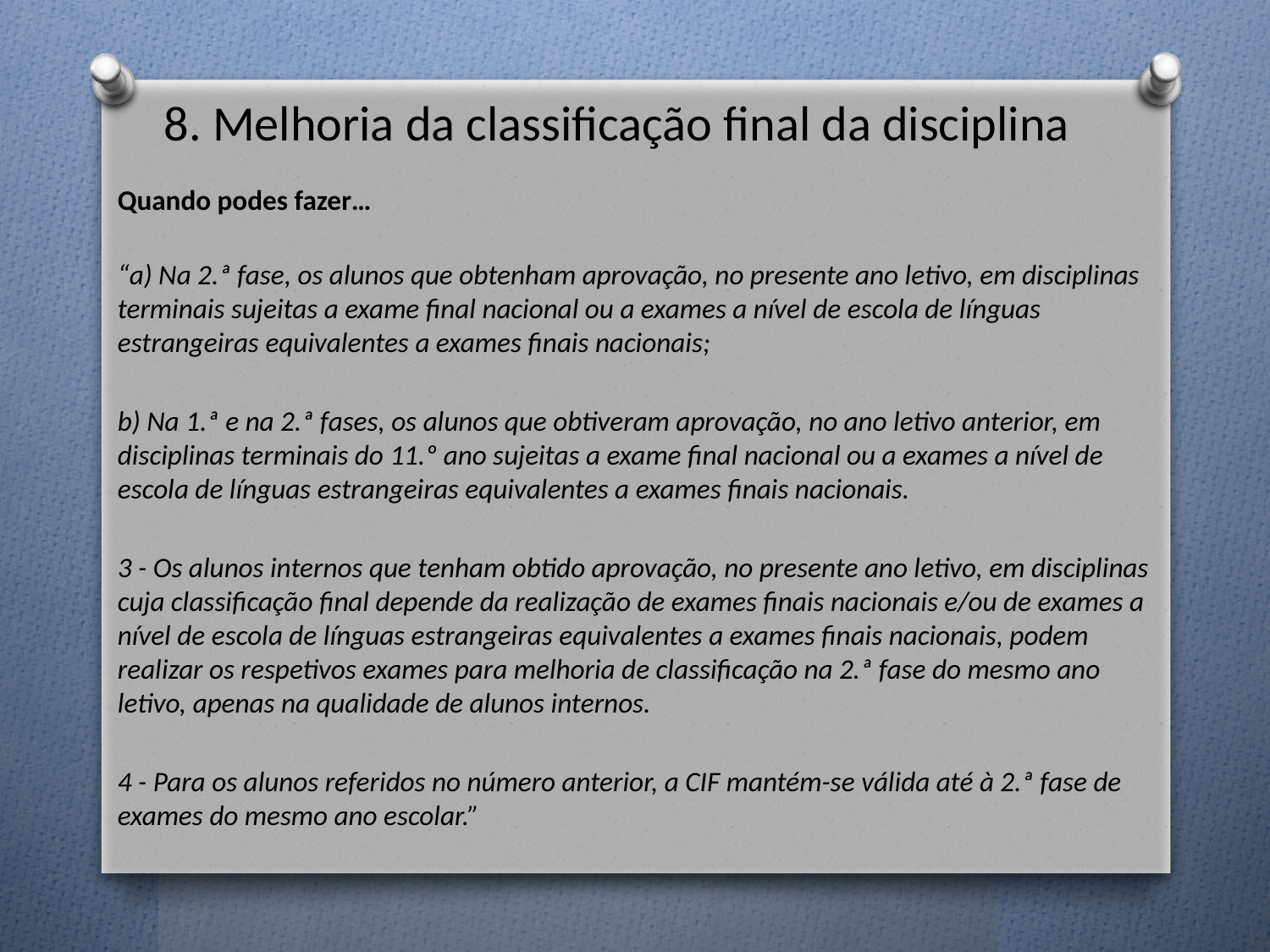

# 8. Melhoria da classificação final da disciplina
Quando podes fazer…

“a) Na 2.ª fase, os alunos que obtenham aprovação, no presente ano letivo, em disciplinas terminais sujeitas a exame final nacional ou a exames a nível de escola de línguas estrangeiras equivalentes a exames finais nacionais;

b) Na 1.ª e na 2.ª fases, os alunos que obtiveram aprovação, no ano letivo anterior, em disciplinas terminais do 11.º ano sujeitas a exame final nacional ou a exames a nível de escola de línguas estrangeiras equivalentes a exames finais nacionais.

3 - Os alunos internos que tenham obtido aprovação, no presente ano letivo, em disciplinas cuja classificação final depende da realização de exames finais nacionais e/ou de exames a nível de escola de línguas estrangeiras equivalentes a exames finais nacionais, podem realizar os respetivos exames para melhoria de classificação na 2.ª fase do mesmo ano letivo, apenas na qualidade de alunos internos.

4 - Para os alunos referidos no número anterior, a CIF mantém-se válida até à 2.ª fase de exames do mesmo ano escolar.”